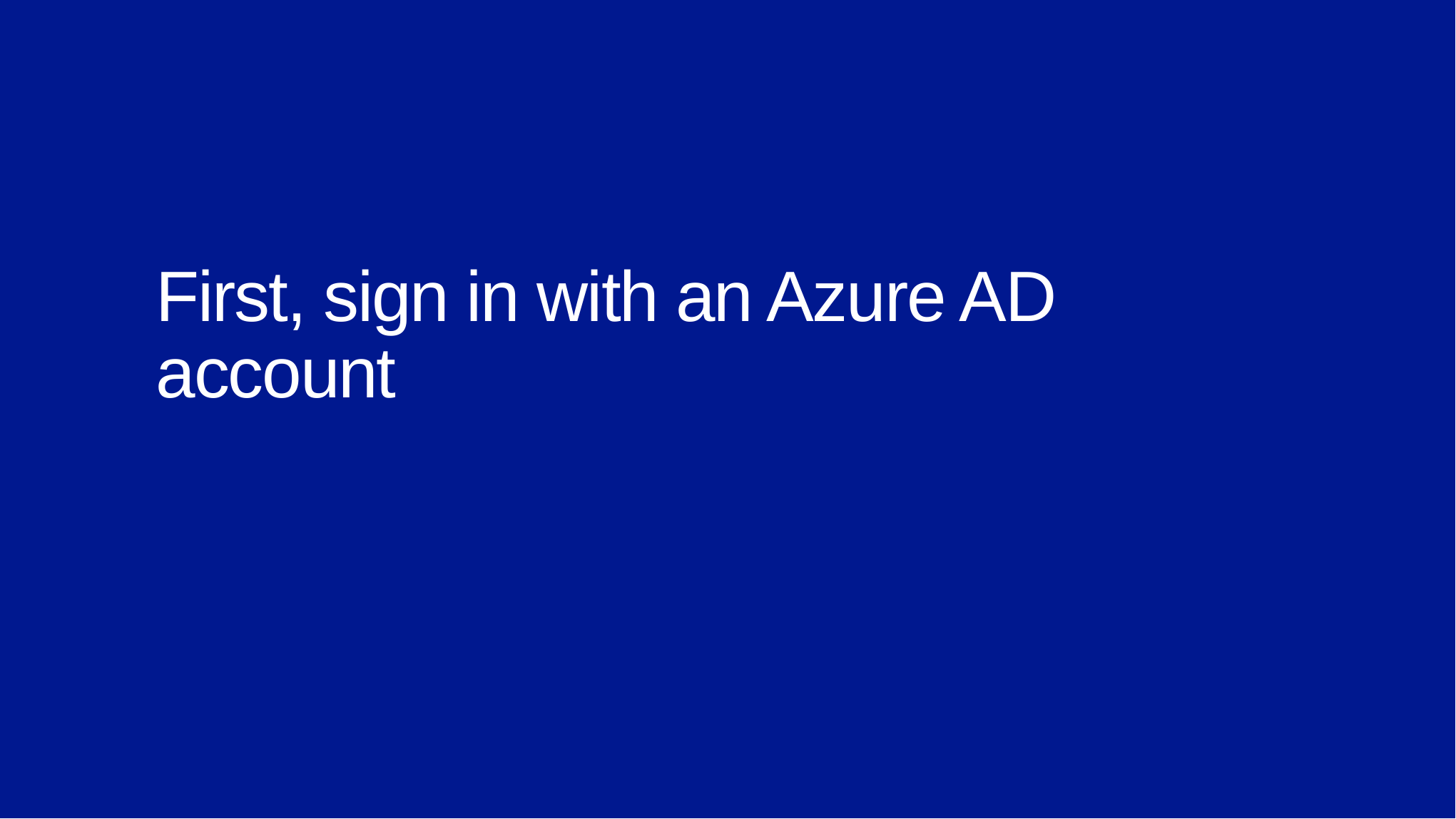

# First, sign in with an Azure AD account